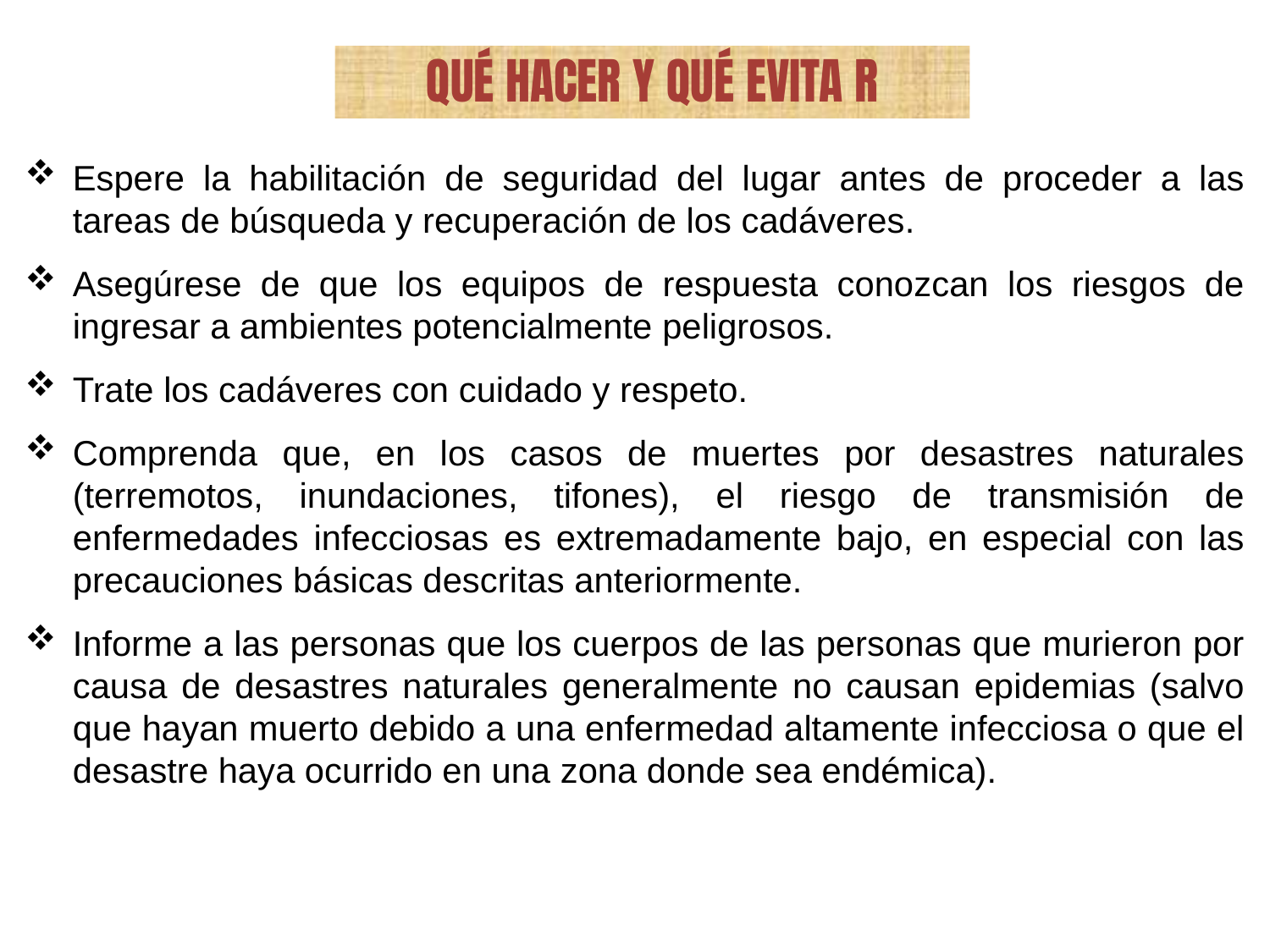

QUÉ HACER Y QUÉ EVITA R
Espere la habilitación de seguridad del lugar antes de proceder a las tareas de búsqueda y recuperación de los cadáveres.
Asegúrese de que los equipos de respuesta conozcan los riesgos de ingresar a ambientes potencialmente peligrosos.
Trate los cadáveres con cuidado y respeto.
Comprenda que, en los casos de muertes por desastres naturales (terremotos, inundaciones, tifones), el riesgo de transmisión de enfermedades infecciosas es extremadamente bajo, en especial con las precauciones básicas descritas anteriormente.
Informe a las personas que los cuerpos de las personas que murieron por causa de desastres naturales generalmente no causan epidemias (salvo que hayan muerto debido a una enfermedad altamente infecciosa o que el desastre haya ocurrido en una zona donde sea endémica).